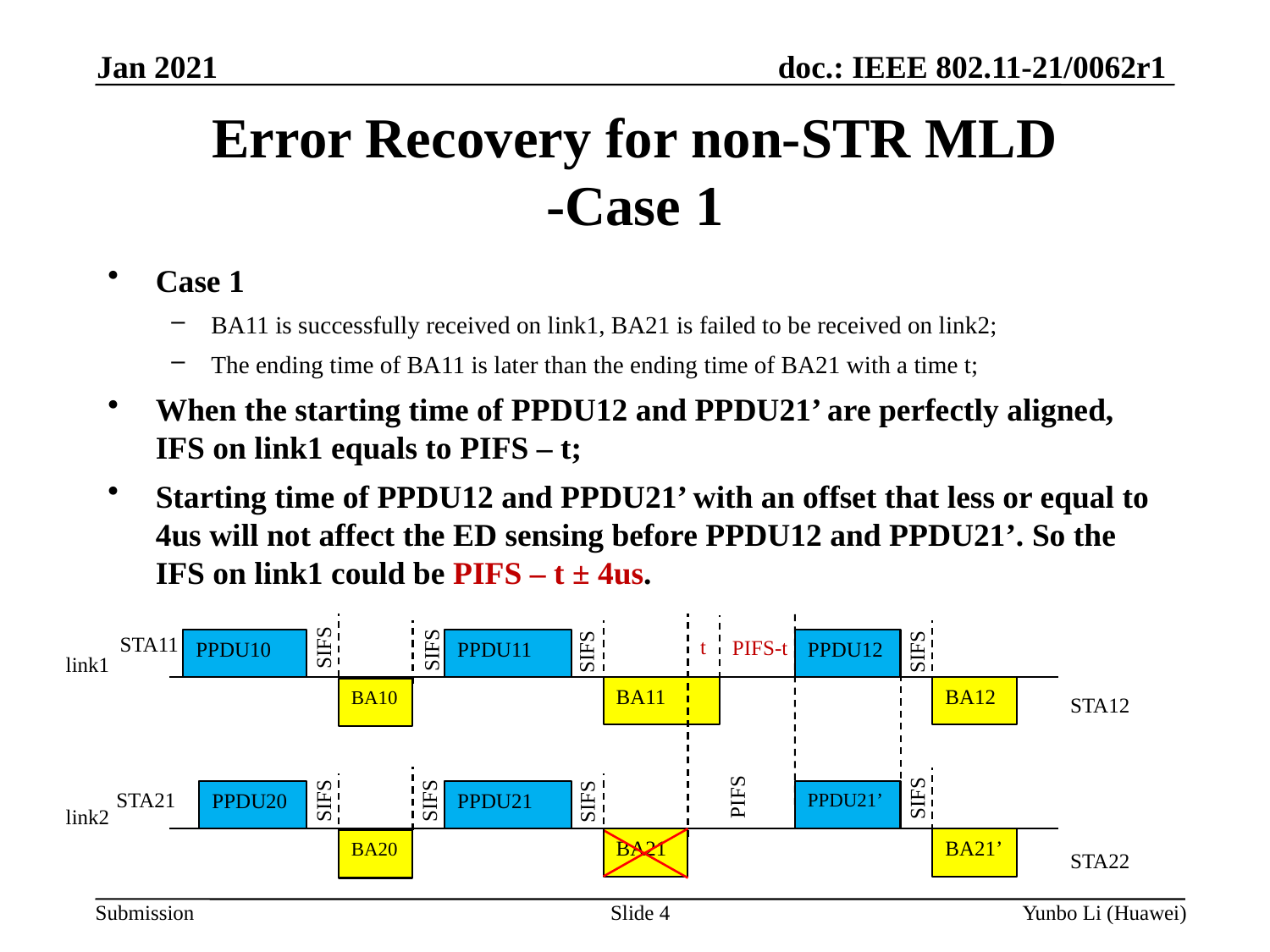

Jan 2021
Error Recovery for non-STR MLD
-Case 1
Case 1
BA11 is successfully received on link1, BA21 is failed to be received on link2;
The ending time of BA11 is later than the ending time of BA21 with a time t;
When the starting time of PPDU12 and PPDU21’ are perfectly aligned, IFS on link1 equals to PIFS – t;
Starting time of PPDU12 and PPDU21’ with an offset that less or equal to 4us will not affect the ED sensing before PPDU12 and PPDU21’. So the IFS on link1 could be PIFS – t ± 4us.
STA11
t
PIFS-t
SIFS
PPDU10
PPDU11
PPDU12
SIFS
SIFS
SIFS
link1
BA11
BA12
BA10
STA12
PIFS
SIFS
STA21
PPDU20
PPDU21
PPDU21’
SIFS
SIFS
SIFS
link2
BA21
BA21’
BA20
STA22
Slide 4
Yunbo Li (Huawei)